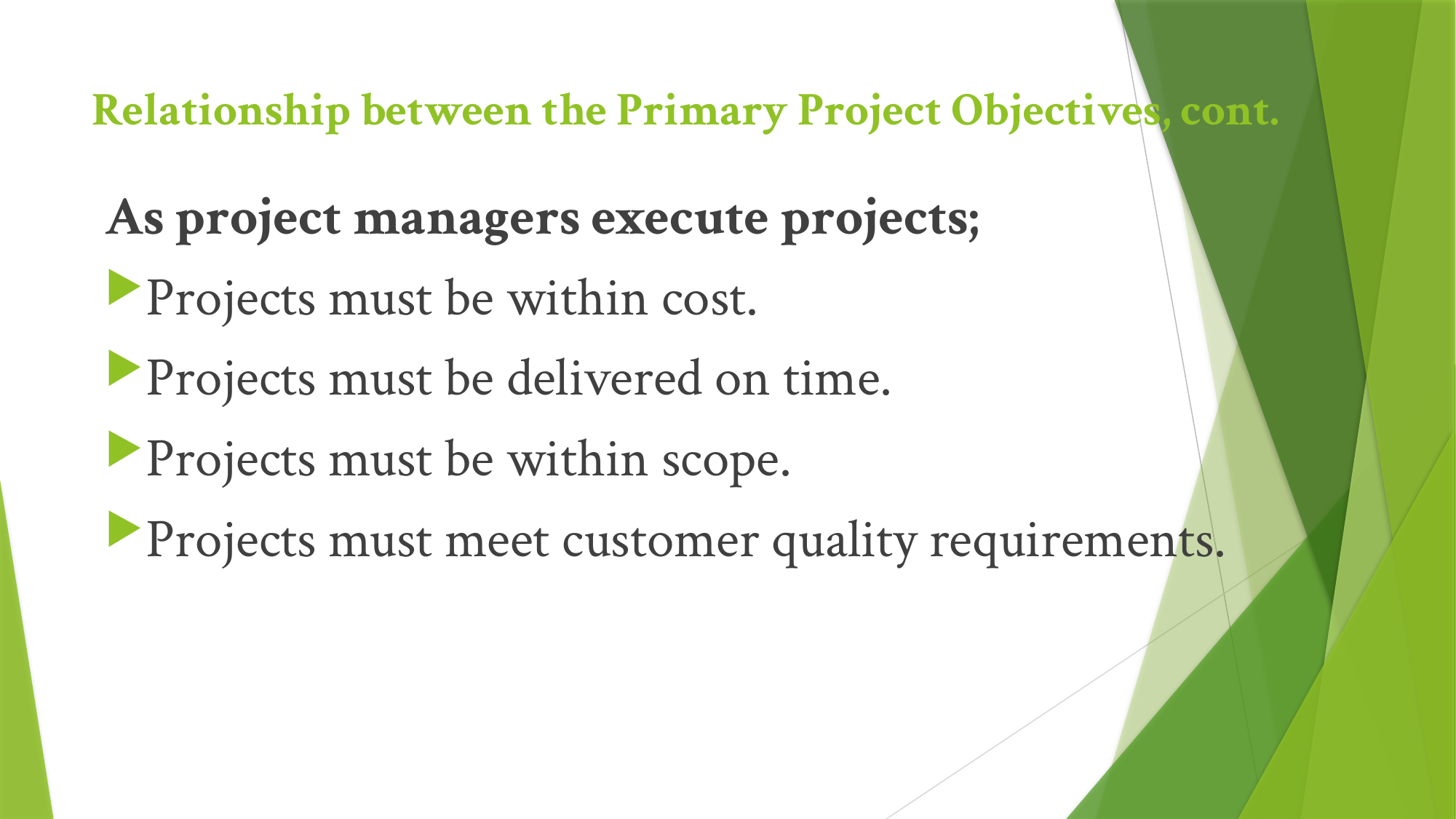

# Relationship between the Primary Project Objectives, cont.
As project managers execute projects;
Projects must be within cost.
Projects must be delivered on time.
Projects must be within scope.
Projects must meet customer quality requirements.